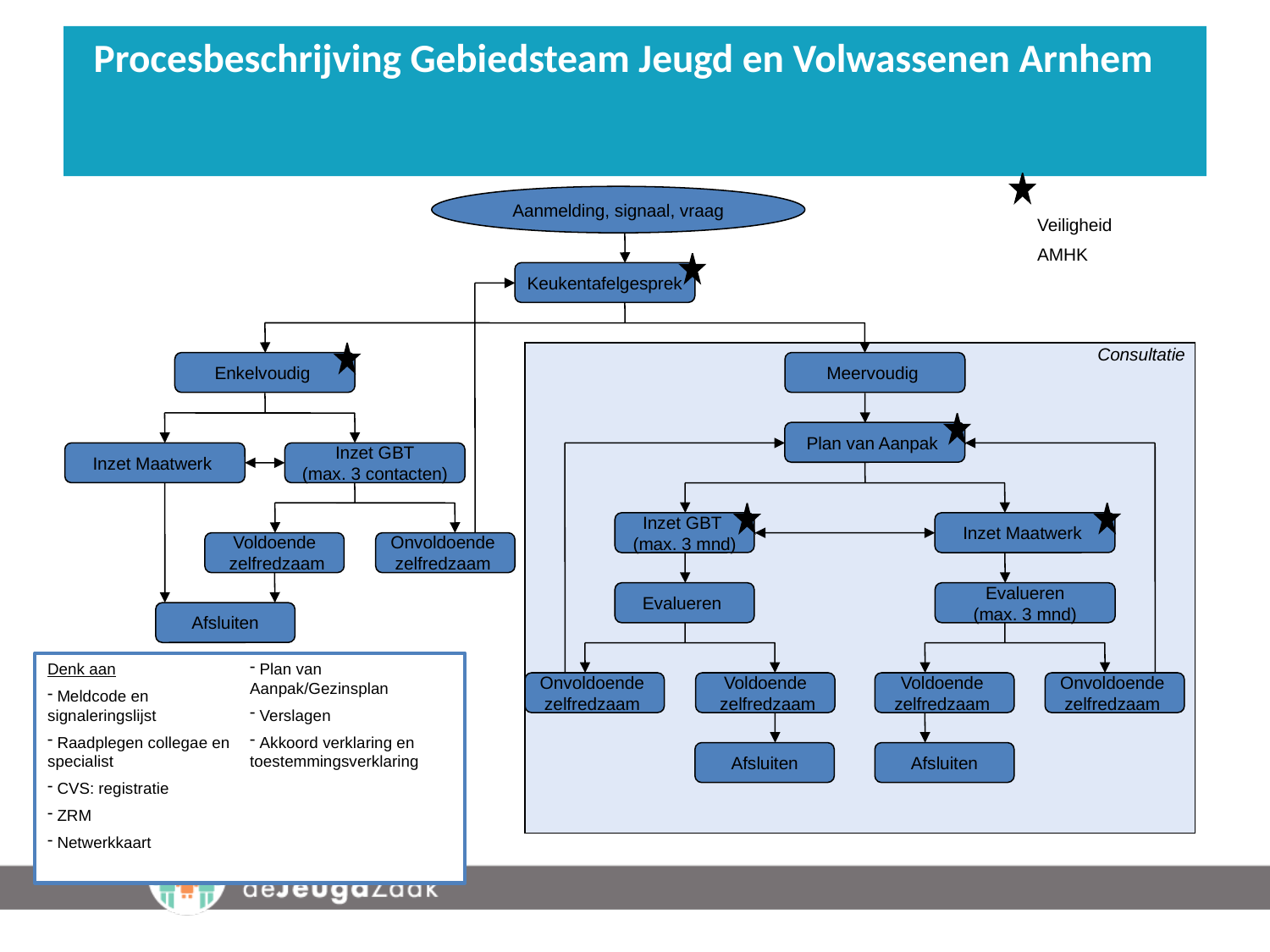

# Procesbeschrijving Gebiedsteam Jeugd en Volwassenen Arnhem

Aanmelding, signaal, vraag
Veiligheid
AMHK

Keukentafelgesprek

Consultatie

Enkelvoudig
Meervoudig

Plan van Aanpak
Inzet Maatwerk
Inzet GBT
(max. 3 contacten)

Inzet GBT
(max. 3 mnd)
Inzet Maatwerk
Voldoende
 zelfredzaam
Onvoldoende
zelfredzaam

Evalueren
Evalueren
(max. 3 mnd)
Afsluiten

Denk aan
 Meldcode en signaleringslijst
 Raadplegen collegae en specialist
 CVS: registratie
 ZRM
 Netwerkkaart
 Plan van Aanpak/Gezinsplan
 Verslagen
 Akkoord verklaring en toestemmingsverklaring
Onvoldoende
zelfredzaam
Voldoende
 zelfredzaam
Voldoende
zelfredzaam
Onvoldoende
zelfredzaam

Afsluiten
Afsluiten